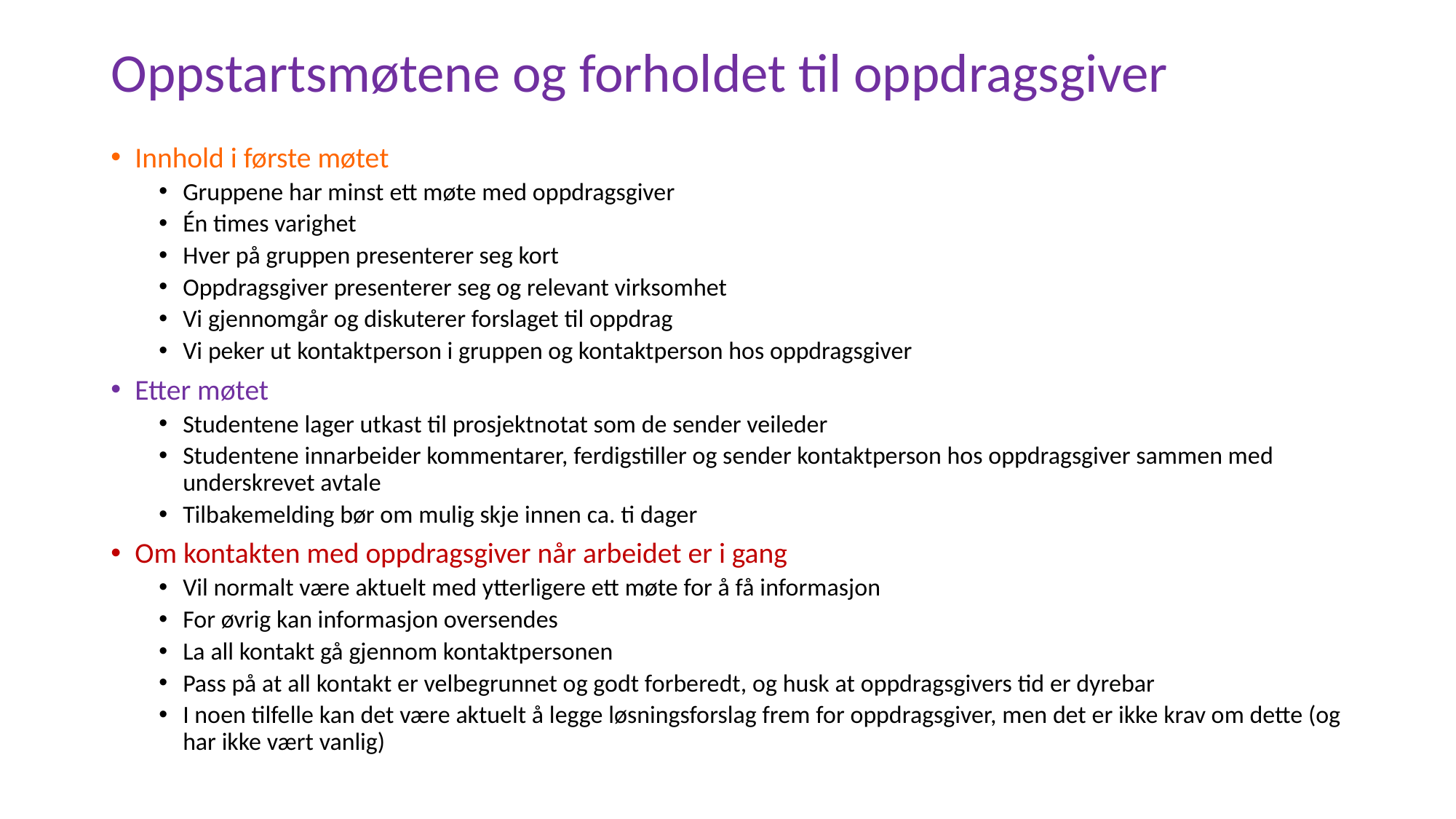

# Oppstartsmøtene og forholdet til oppdragsgiver
Innhold i første møtet
Gruppene har minst ett møte med oppdragsgiver
Én times varighet
Hver på gruppen presenterer seg kort
Oppdragsgiver presenterer seg og relevant virksomhet
Vi gjennomgår og diskuterer forslaget til oppdrag
Vi peker ut kontaktperson i gruppen og kontaktperson hos oppdragsgiver
Etter møtet
Studentene lager utkast til prosjektnotat som de sender veileder
Studentene innarbeider kommentarer, ferdigstiller og sender kontaktperson hos oppdragsgiver sammen med underskrevet avtale
Tilbakemelding bør om mulig skje innen ca. ti dager
Om kontakten med oppdragsgiver når arbeidet er i gang
Vil normalt være aktuelt med ytterligere ett møte for å få informasjon
For øvrig kan informasjon oversendes
La all kontakt gå gjennom kontaktpersonen
Pass på at all kontakt er velbegrunnet og godt forberedt, og husk at oppdragsgivers tid er dyrebar
I noen tilfelle kan det være aktuelt å legge løsningsforslag frem for oppdragsgiver, men det er ikke krav om dette (og har ikke vært vanlig)